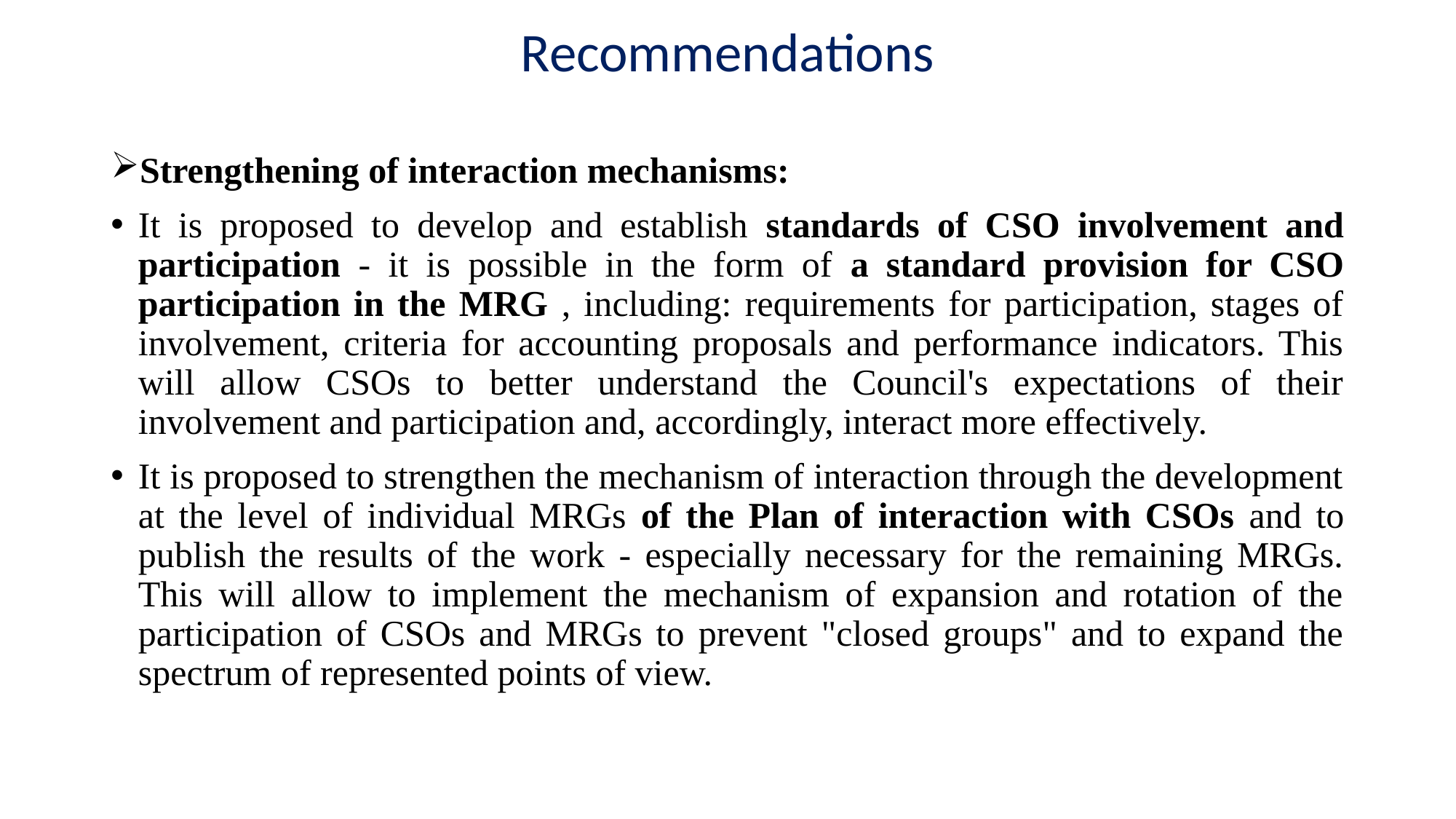

# Recommendations
Strengthening of interaction mechanisms:
It is proposed to develop and establish standards of CSO involvement and participation - it is possible in the form of a standard provision for CSO participation in the MRG , including: requirements for participation, stages of involvement, criteria for accounting proposals and performance indicators. This will allow CSOs to better understand the Council's expectations of their involvement and participation and, accordingly, interact more effectively.
It is proposed to strengthen the mechanism of interaction through the development at the level of individual MRGs of the Plan of interaction with CSOs and to publish the results of the work - especially necessary for the remaining MRGs. This will allow to implement the mechanism of expansion and rotation of the participation of CSOs and MRGs to prevent "closed groups" and to expand the spectrum of represented points of view.